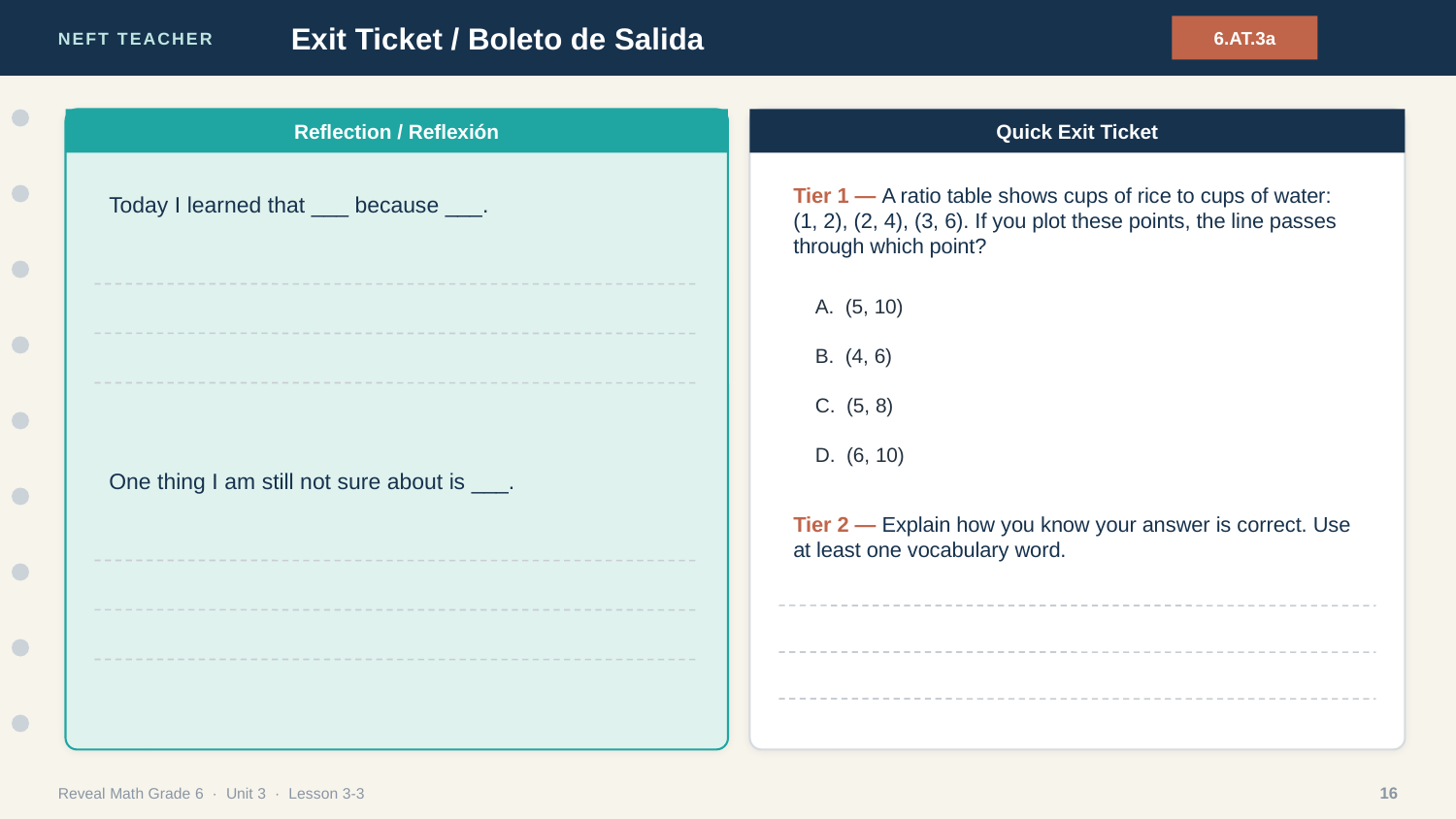

NEFT TEACHER
Exit Ticket / Boleto de Salida
6.AT.3a

Reflection / Reflexión

Quick Exit Ticket
Today I learned that ___ because ___.
Tier 1 — A ratio table shows cups of rice to cups of water: (1, 2), (2, 4), (3, 6). If you plot these points, the line passes through which point?

A.  (5, 10)

B.  (4, 6)

C.  (5, 8)

D.  (6, 10)
One thing I am still not sure about is ___.

Tier 2 — Explain how you know your answer is correct. Use at least one vocabulary word.

Reveal Math Grade 6  ·  Unit 3  ·  Lesson 3-3
16